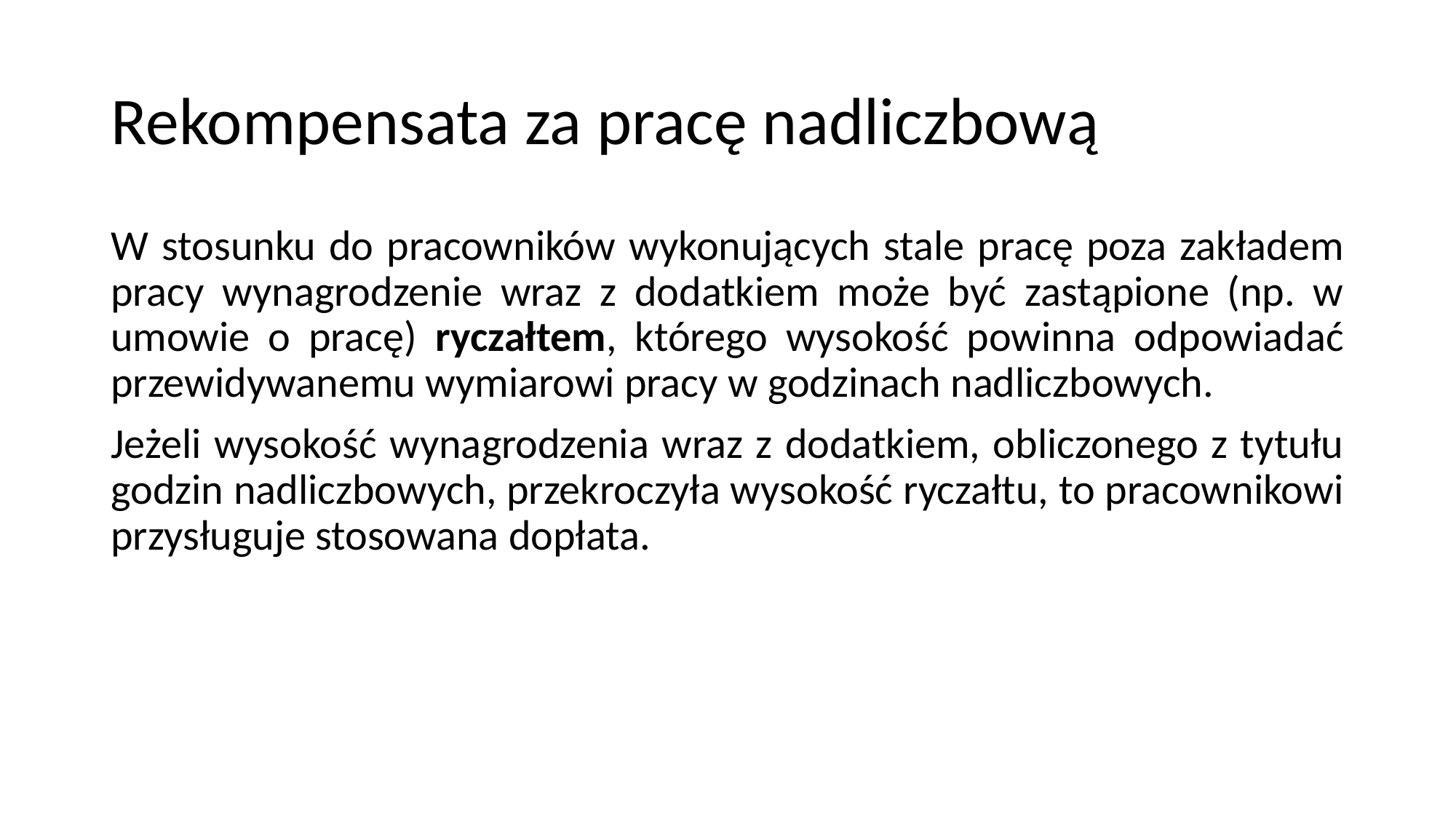

# Rekompensata za pracę nadliczbową
W stosunku do pracowników wykonujących stale pracę poza zakładem pracy wynagrodzenie wraz z dodatkiem może być zastąpione (np. w umowie o pracę) ryczałtem, którego wysokość powinna odpowiadać przewidywanemu wymiarowi pracy w godzinach nadliczbowych.
Jeżeli wysokość wynagrodzenia wraz z dodatkiem, obliczonego z tytułu godzin nadliczbowych, przekroczyła wysokość ryczałtu, to pracownikowi przysługuje stosowana dopłata.